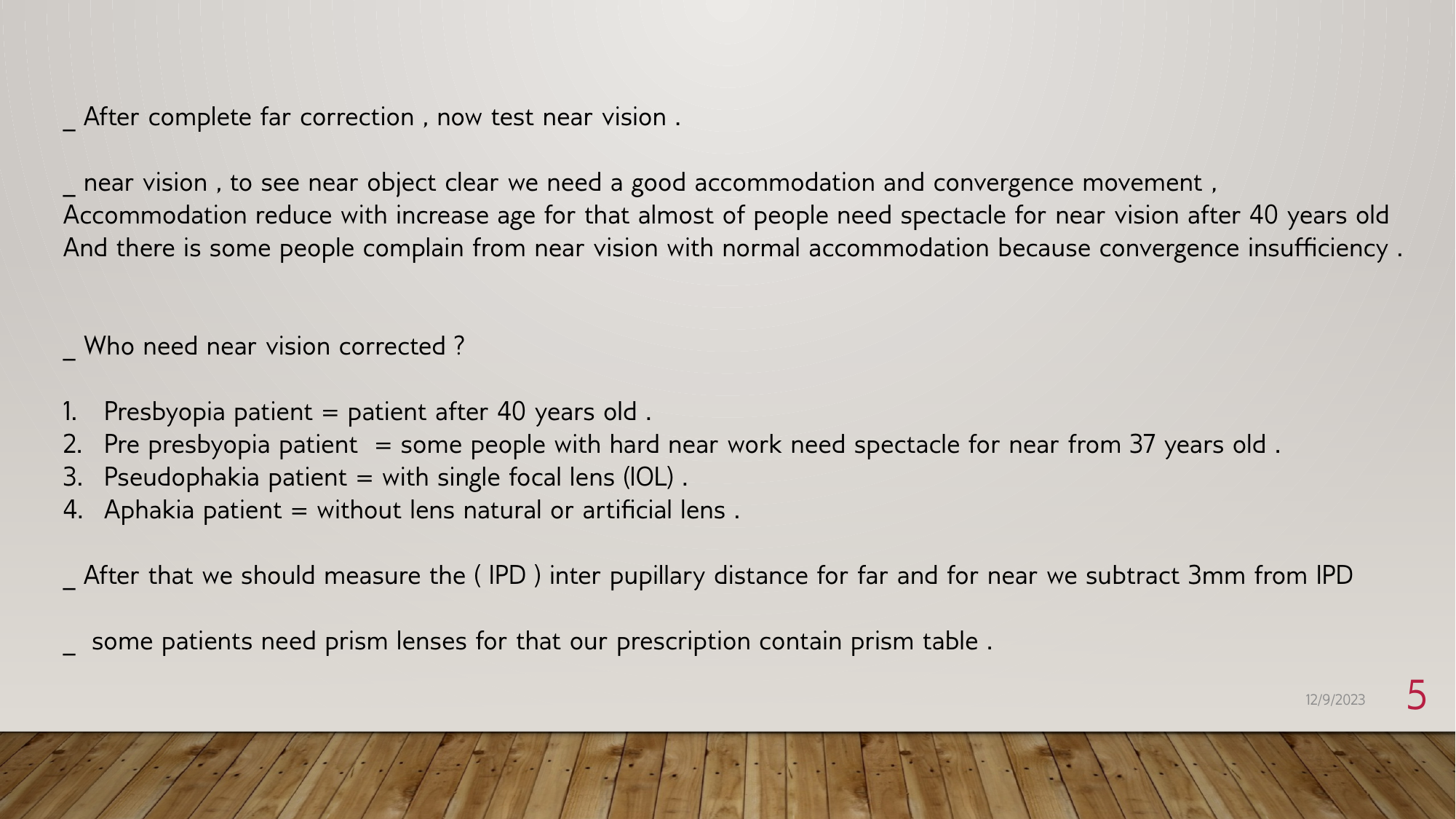

_ After complete far correction , now test near vision .

_ near vision , to see near object clear we need a good accommodation and convergence movement ,
Accommodation reduce with increase age for that almost of people need spectacle for near vision after 40 years old
And there is some people complain from near vision with normal accommodation because convergence insufficiency .

_ Who need near vision corrected ?

Presbyopia patient = patient after 40 years old .
Pre presbyopia patient  = some people with hard near work need spectacle for near from 37 years old .
Pseudophakia patient = with single focal lens (IOL) .
Aphakia patient = without lens natural or artificial lens .

_ After that we should measure the ( IPD ) inter pupillary distance for far and for near we subtract 3mm from IPD

_  some patients need prism lenses for that our prescription contain prism table .

5
12/9/2023